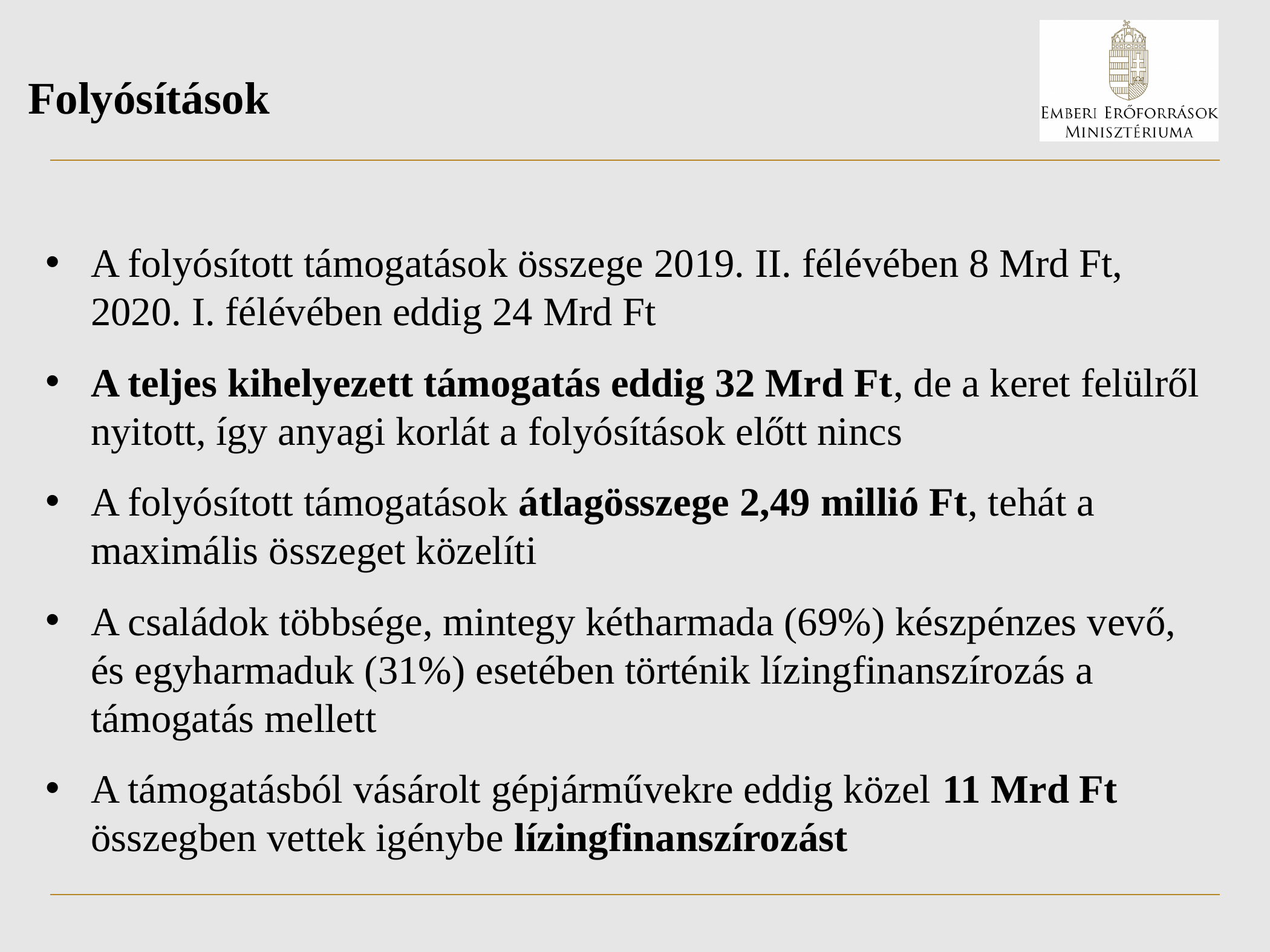

# Folyósítások
A folyósított támogatások összege 2019. II. félévében 8 Mrd Ft, 2020. I. félévében eddig 24 Mrd Ft
A teljes kihelyezett támogatás eddig 32 Mrd Ft, de a keret felülről nyitott, így anyagi korlát a folyósítások előtt nincs
A folyósított támogatások átlagösszege 2,49 millió Ft, tehát a maximális összeget közelíti
A családok többsége, mintegy kétharmada (69%) készpénzes vevő, és egyharmaduk (31%) esetében történik lízingfinanszírozás a támogatás mellett
A támogatásból vásárolt gépjárművekre eddig közel 11 Mrd Ft összegben vettek igénybe lízingfinanszírozást